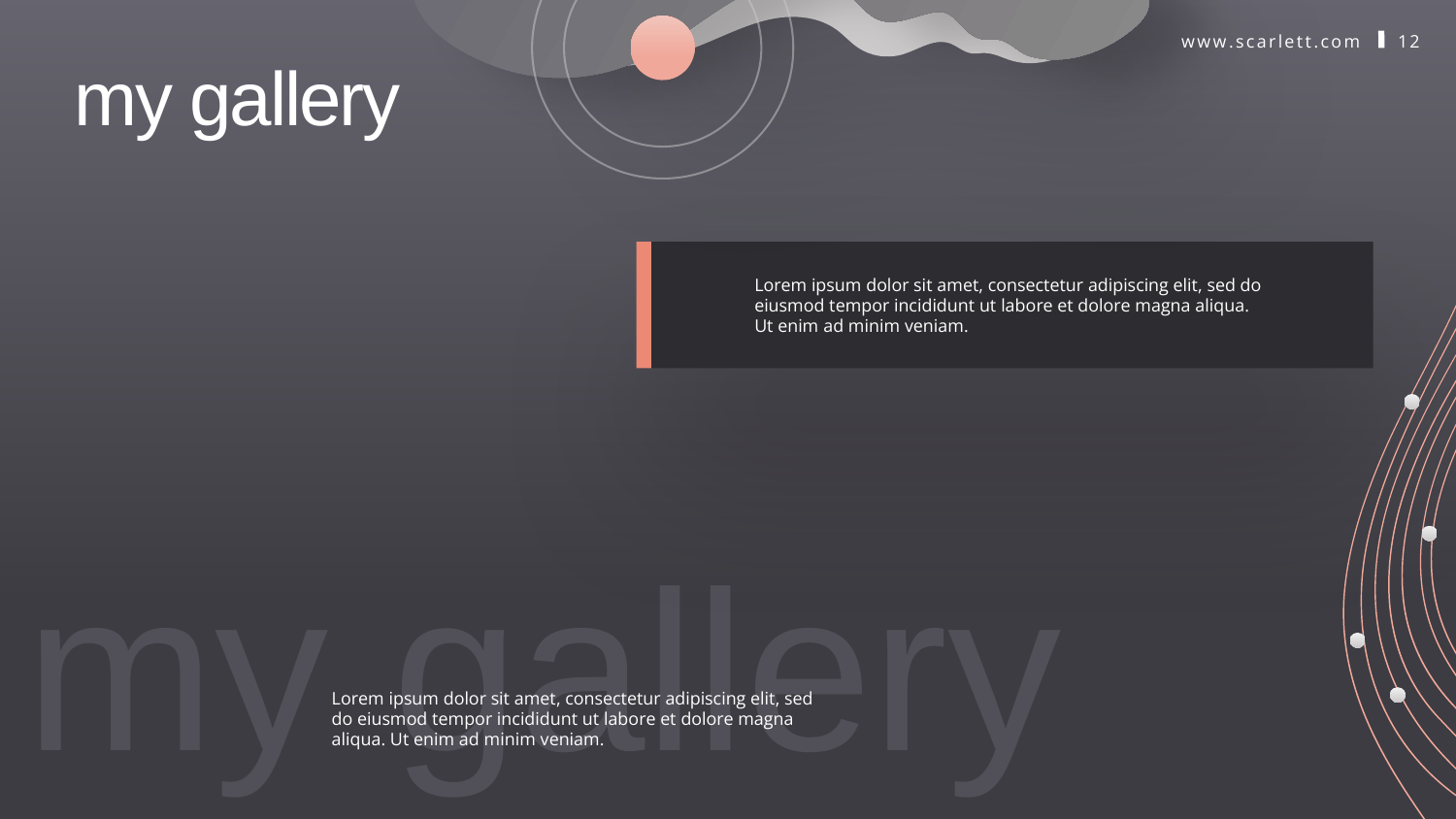

www.scarlett.com
12
my gallery

Lorem ipsum dolor sit amet, consectetur adipiscing elit, sed do eiusmod tempor incididunt ut labore et dolore magna aliqua. Ut enim ad minim veniam.

my gallery

Lorem ipsum dolor sit amet, consectetur adipiscing elit, sed do eiusmod tempor incididunt ut labore et dolore magna aliqua. Ut enim ad minim veniam.